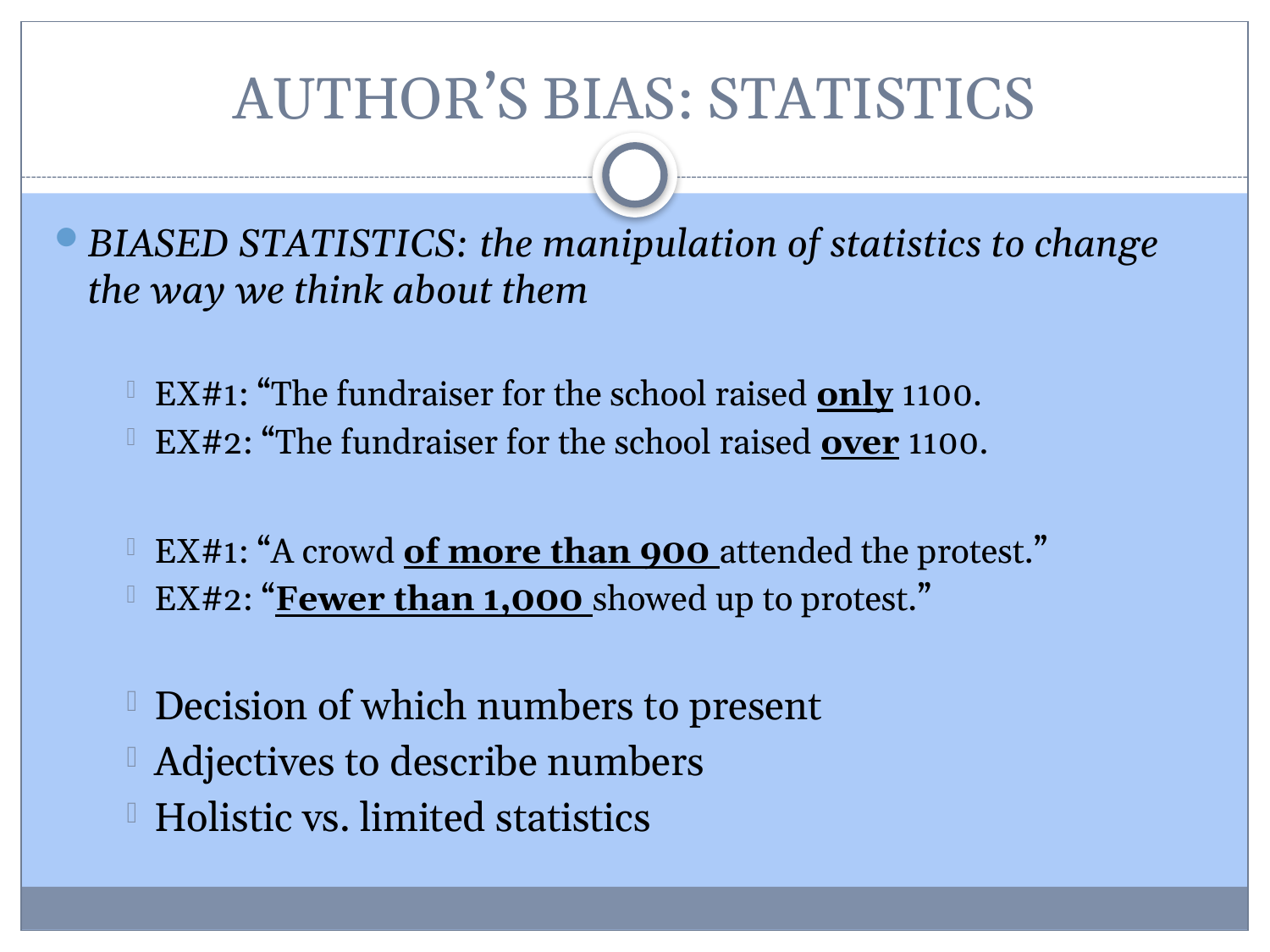

# AUTHOR’S BIAS: STATISTICS
BIASED STATISTICS: the manipulation of statistics to change the way we think about them

EX#1: “The fundraiser for the school raised only 1100.
EX#2: “The fundraiser for the school raised over 1100.

EX#1: “A crowd of more than 900 attended the protest.”
EX#2: “Fewer than 1,000 showed up to protest.”

Decision of which numbers to present
Adjectives to describe numbers
Holistic vs. limited statistics